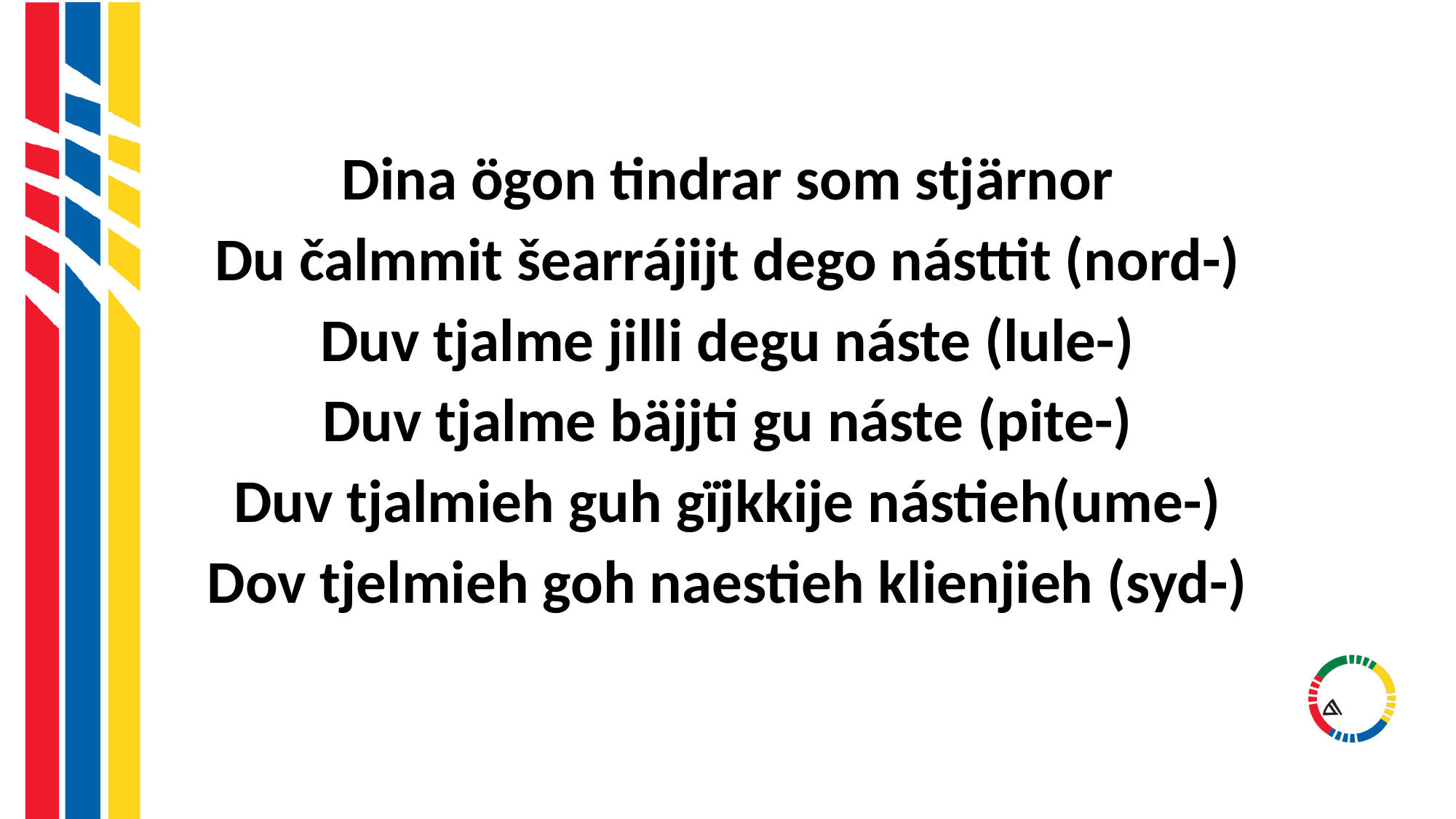

#
Dina ögon tindrar som stjärnor
Du čalmmit šearrájijt dego násttit (nord-)
Duv tjalme jilli degu náste (lule-)
Duv tjalme bäjjti gu náste (pite-)
Duv tjalmieh guh gïjkkije nástieh(ume-)
Dov tjelmieh goh naestieh klienjieh (syd-)